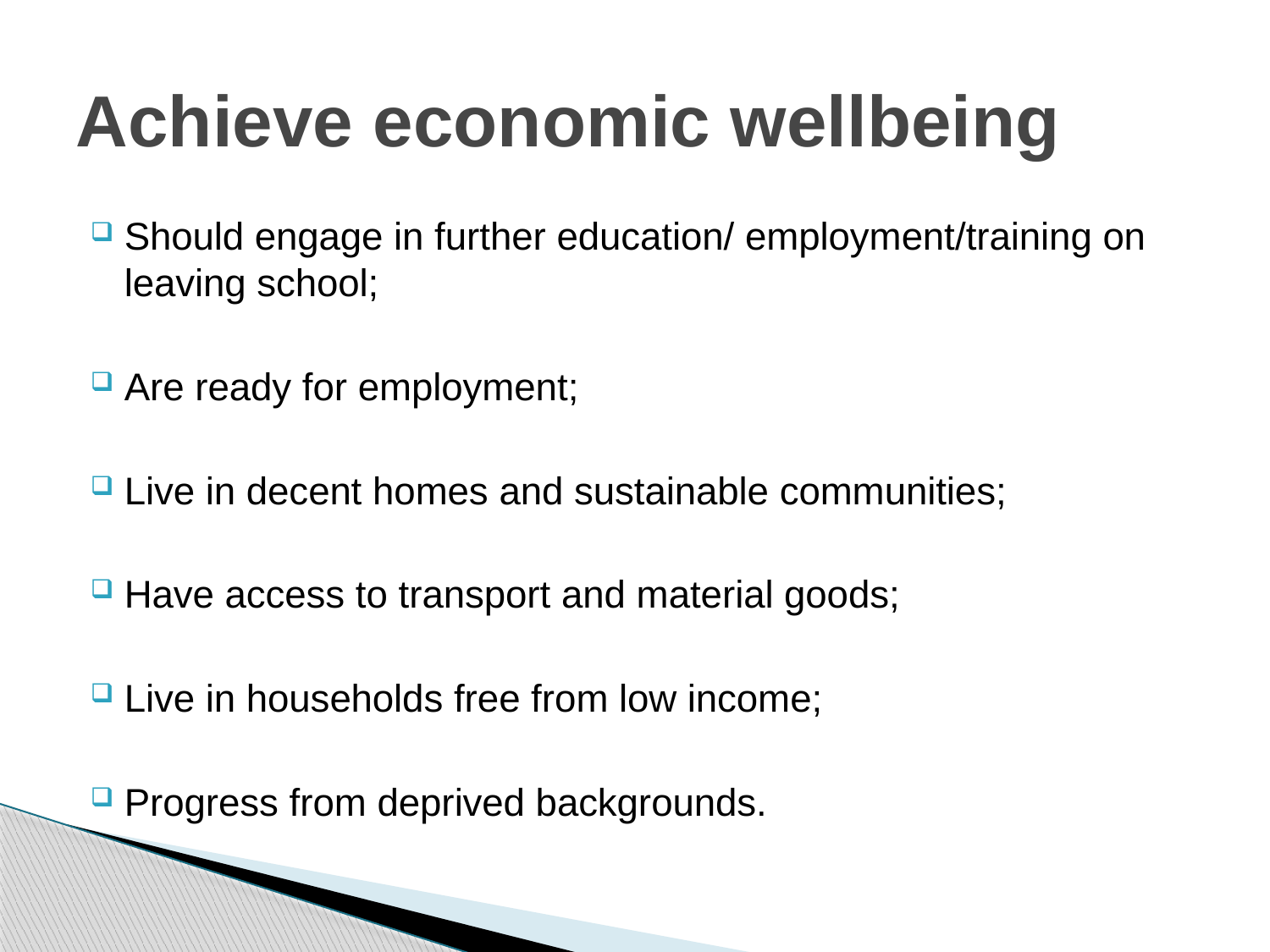

# Achieve economic wellbeing
Should engage in further education/ employment/training on leaving school;

Are ready for employment;

Live in decent homes and sustainable communities;

Have access to transport and material goods;

Live in households free from low income;

Progress from deprived backgrounds.